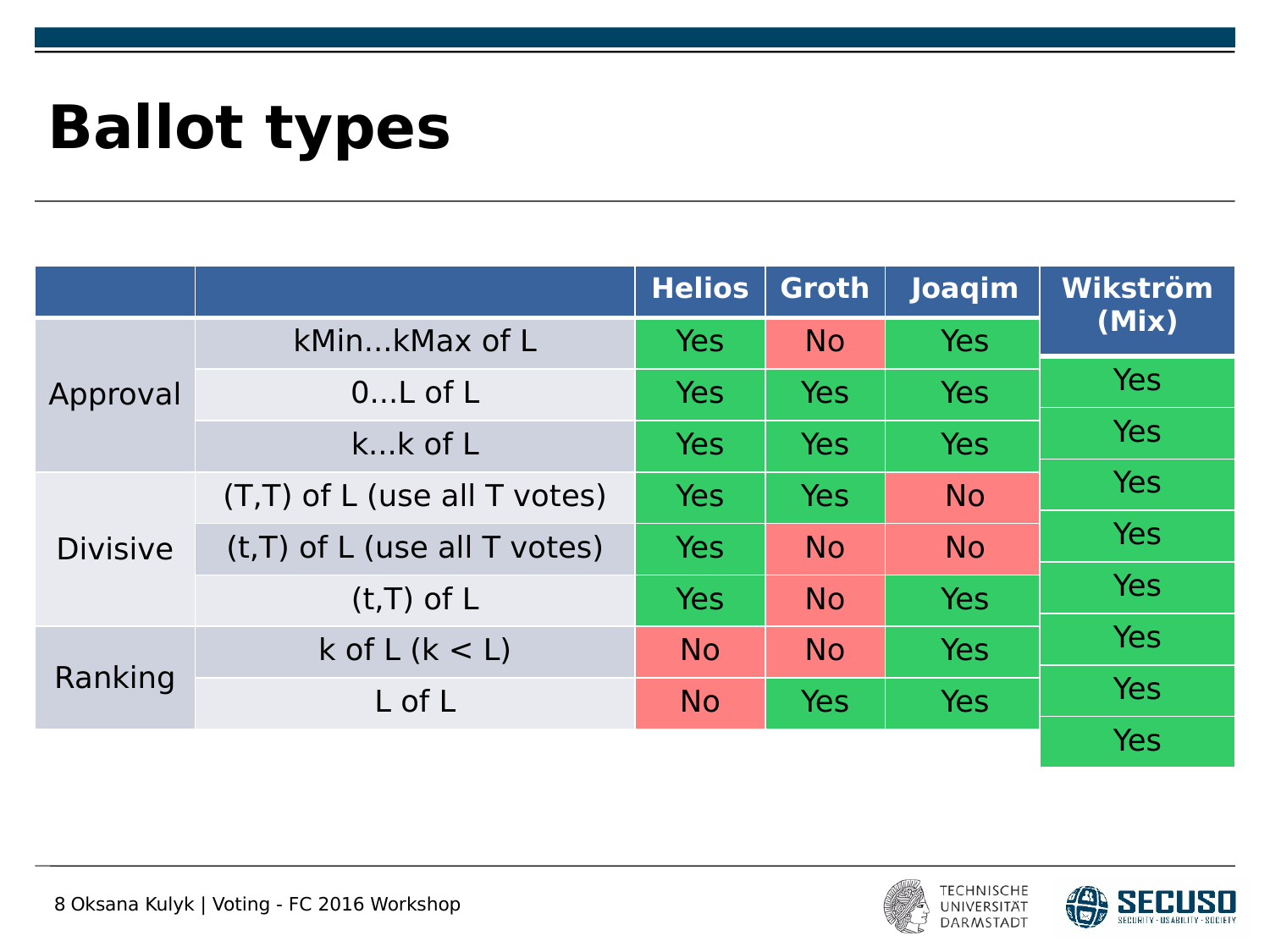

# Ballot types
|  |  | Helios | Groth | Joaqim |
| --- | --- | --- | --- | --- |
| Approval | kMin...kMax of L | Yes | No | Yes |
|  | 0...L of L | Yes | Yes | Yes |
|  | k...k of L | Yes | Yes | Yes |
| Divisive | (T,T) of L (use all T votes) | Yes | Yes | No |
|  | (t,T) of L (use all T votes) | Yes | No | No |
|  | (t,T) of L | Yes | No | Yes |
| Ranking | k of L (k < L) | No | No | Yes |
|  | L of L | No | Yes | Yes |
| Wikström (Mix) |
| --- |
| Yes |
| Yes |
| Yes |
| Yes |
| Yes |
| Yes |
| Yes |
| Yes |
8
Oksana Kulyk | Voting - FC 2016 Workshop